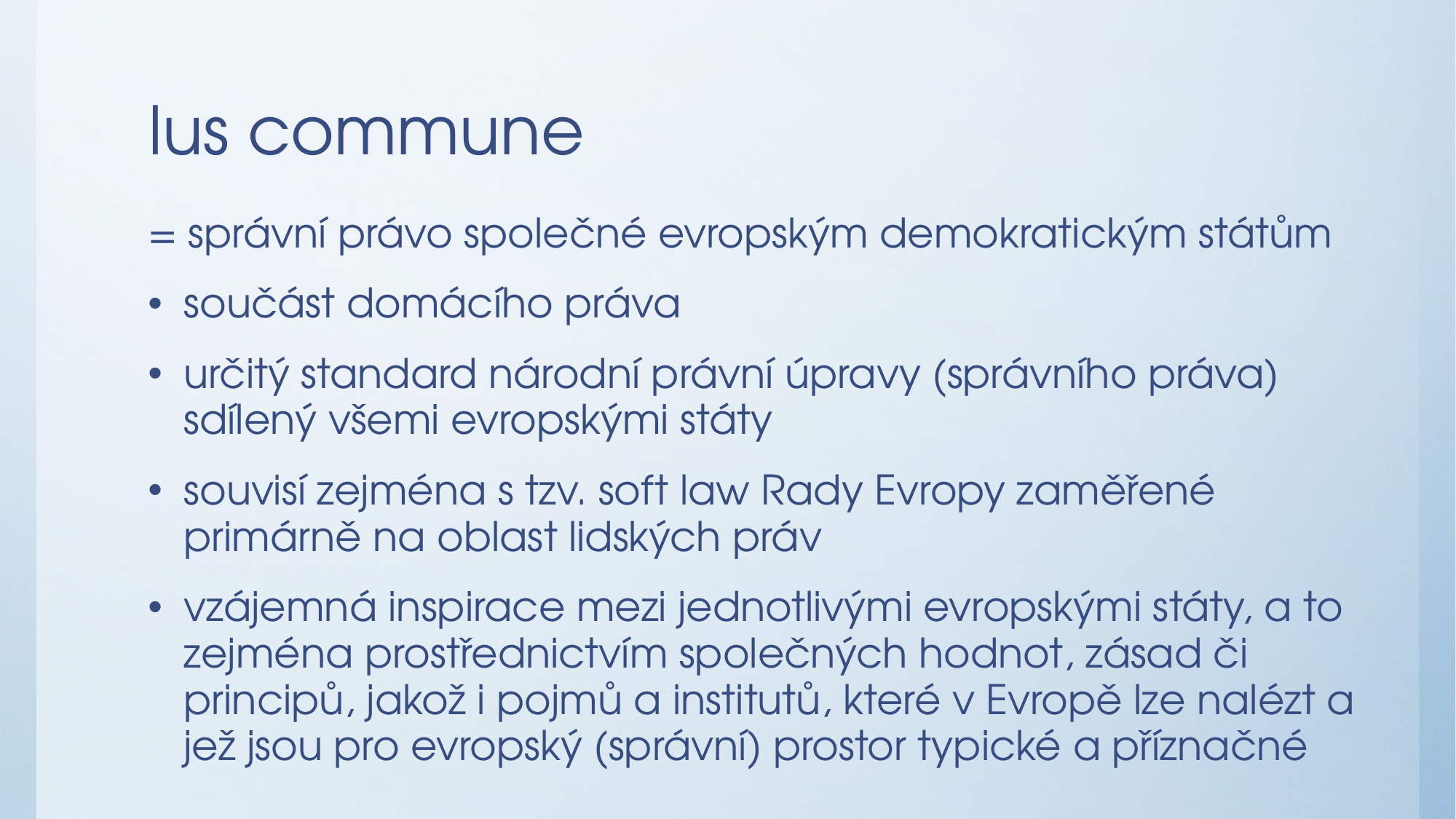

# Ius commune
= správní právo společné evropským demokratickým státům
součást domácího práva
určitý standard národní právní úpravy (správního práva) sdílený všemi evropskými státy
souvisí zejména s tzv. soft law Rady Evropy zaměřené primárně na oblast lidských práv
vzájemná inspirace mezi jednotlivými evropskými státy, a to zejména prostřednictvím společných hodnot, zásad či principů, jakož i pojmů a institutů, které v Evropě lze nalézt a jež jsou pro evropský (správní) prostor typické a příznačné